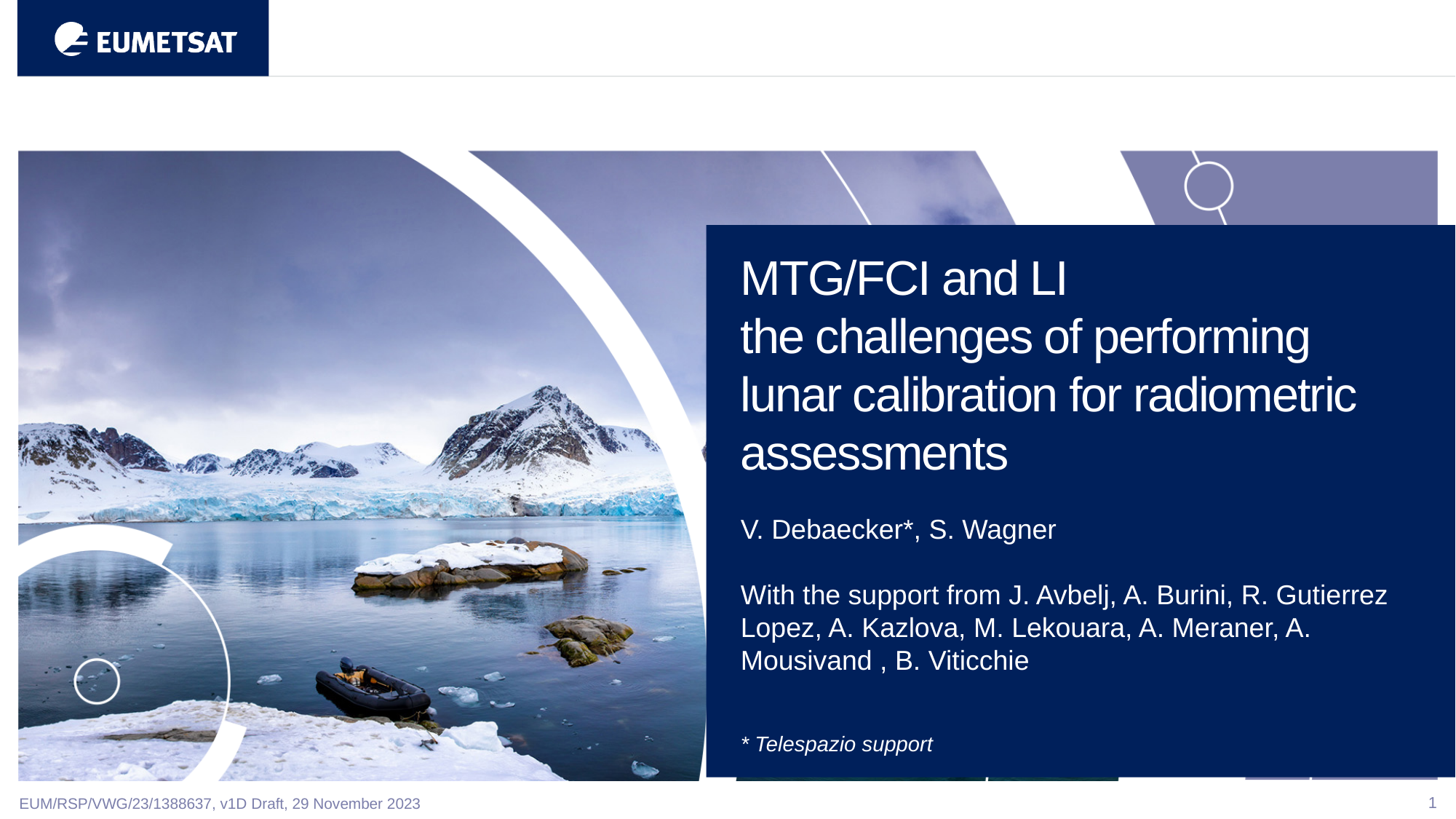

MTG/FCI and LI
the challenges of performing lunar calibration for radiometric assessments

V. Debaecker*, S. Wagner

With the support from J. Avbelj, A. Burini, R. Gutierrez Lopez, A. Kazlova, M. Lekouara, A. Meraner, A. Mousivand , B. Viticchie

* Telespazio support